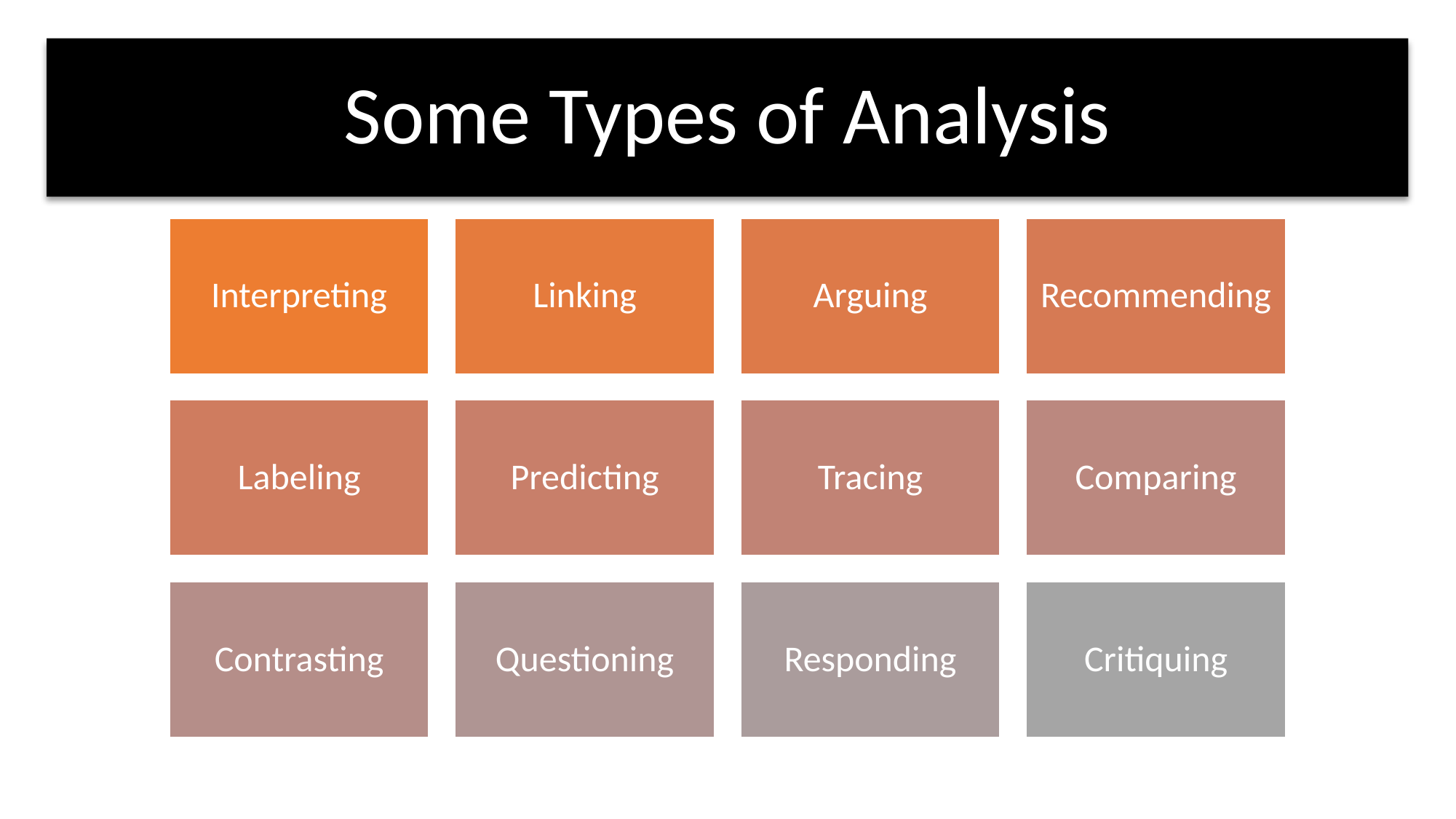

# Some Types of Analysis
Interpreting
Linking
Arguing
Recommending
Labeling
Predicting
Tracing
Comparing
Contrasting
Questioning
Responding
Critiquing